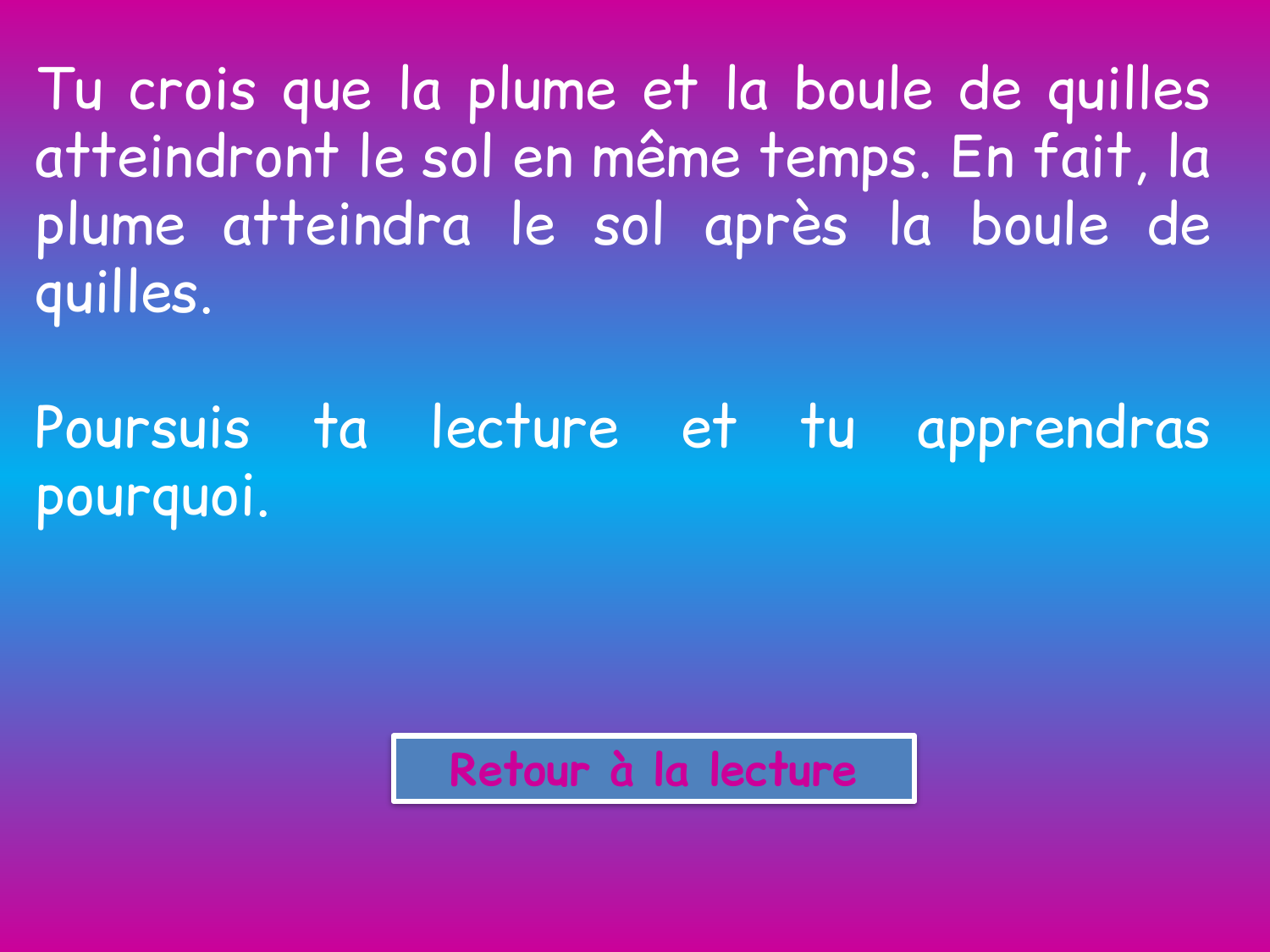

Tu crois que la plume et la boule de quilles atteindront le sol en même temps. En fait, la plume atteindra le sol après la boule de quilles.

Poursuis ta lecture et tu apprendras pourquoi.
Retour à la lecture